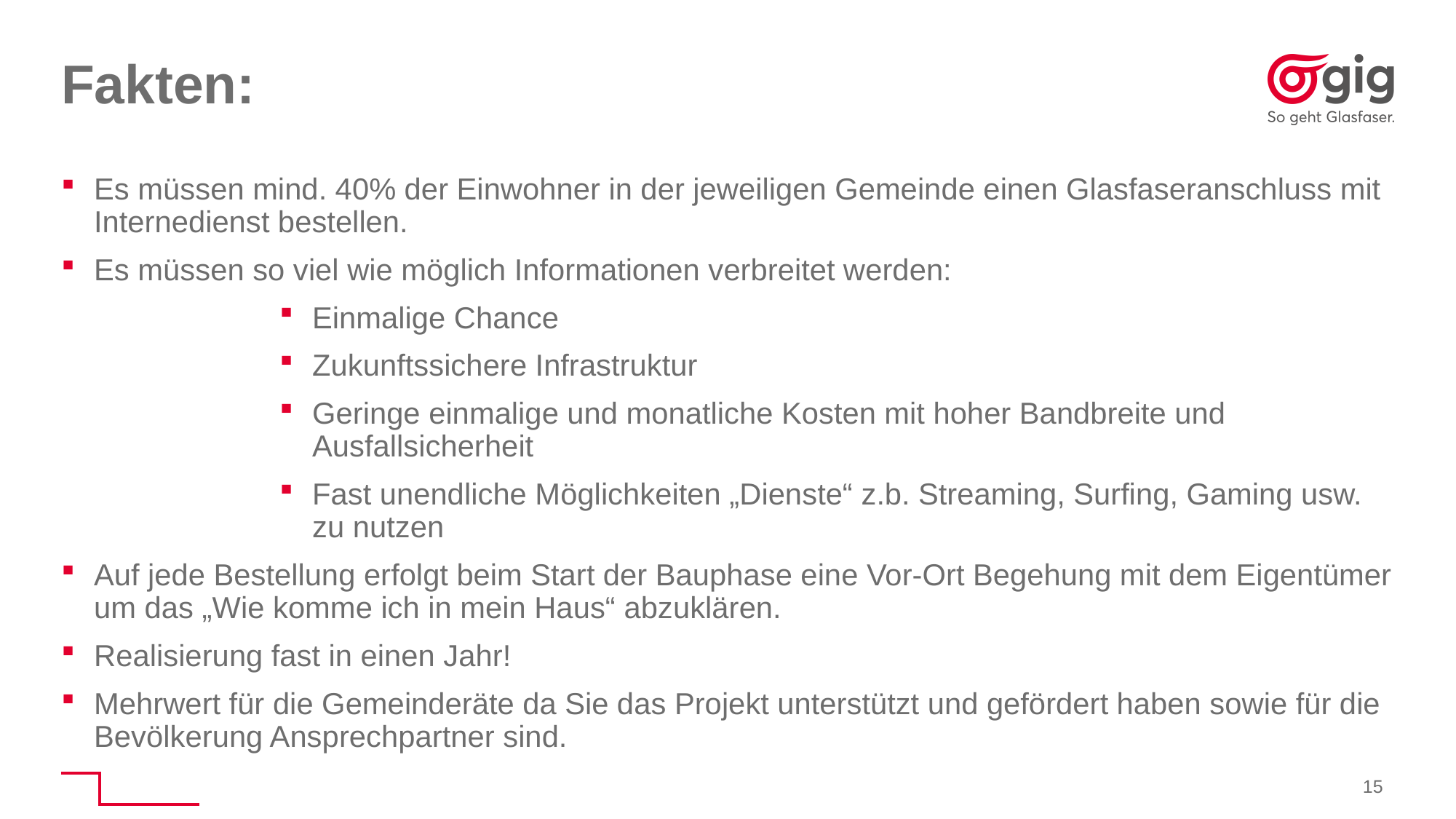

Fakten:
Es müssen mind. 40% der Einwohner in der jeweiligen Gemeinde einen Glasfaseranschluss mit Internedienst bestellen.
Es müssen so viel wie möglich Informationen verbreitet werden:
Einmalige Chance
Zukunftssichere Infrastruktur
Geringe einmalige und monatliche Kosten mit hoher Bandbreite und Ausfallsicherheit
Fast unendliche Möglichkeiten „Dienste“ z.b. Streaming, Surfing, Gaming usw. zu nutzen
Auf jede Bestellung erfolgt beim Start der Bauphase eine Vor-Ort Begehung mit dem Eigentümer um das „Wie komme ich in mein Haus“ abzuklären.
Realisierung fast in einen Jahr!
Mehrwert für die Gemeinderäte da Sie das Projekt unterstützt und gefördert haben sowie für die Bevölkerung Ansprechpartner sind.
15